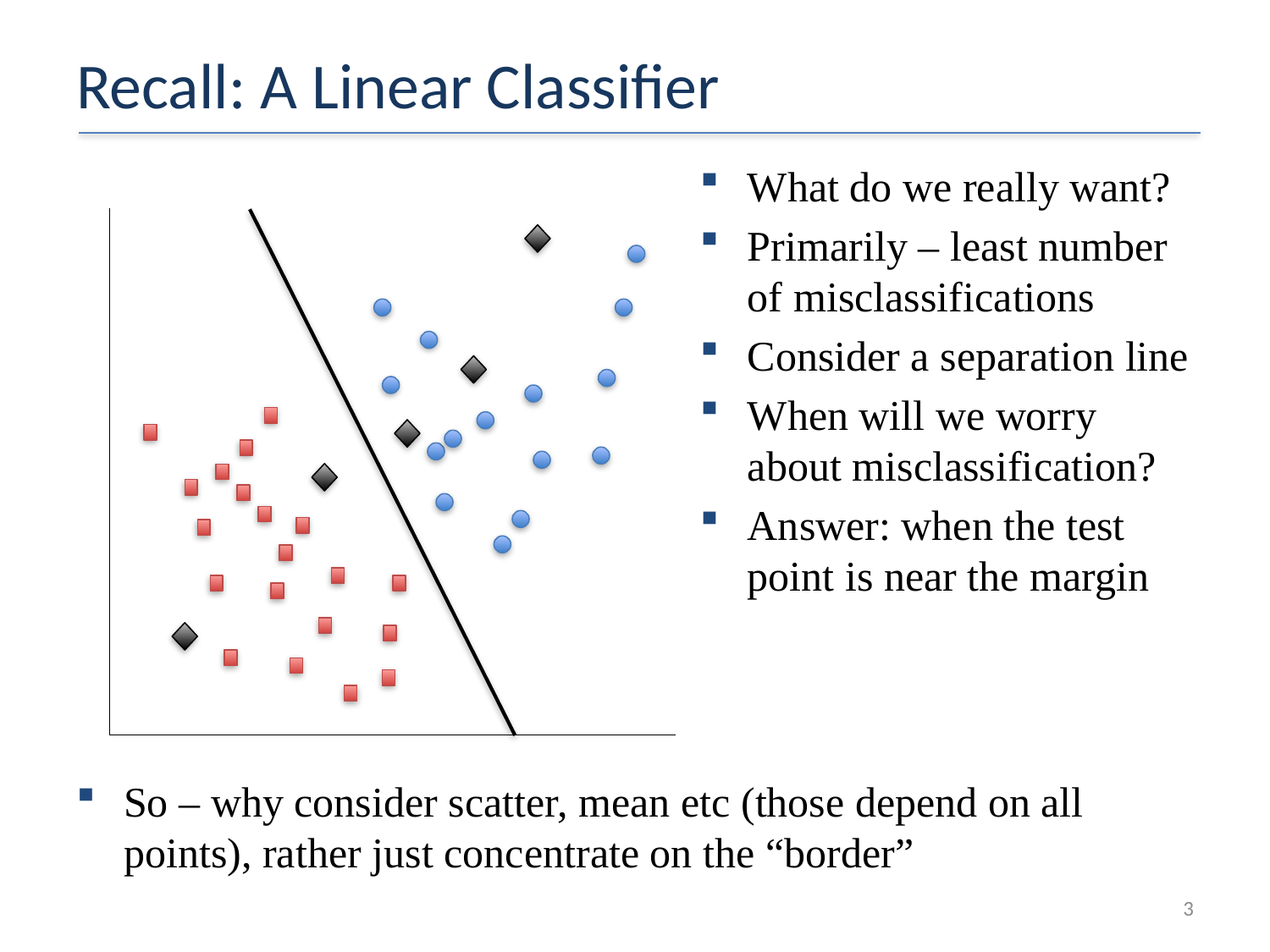

# Recall: A Linear Classifier
What do we really want?
Primarily – least number of misclassifications
Consider a separation line
When will we worry about misclassification?
Answer: when the test point is near the margin

So – why consider scatter, mean etc (those depend on all points), rather just concentrate on the “border”
3